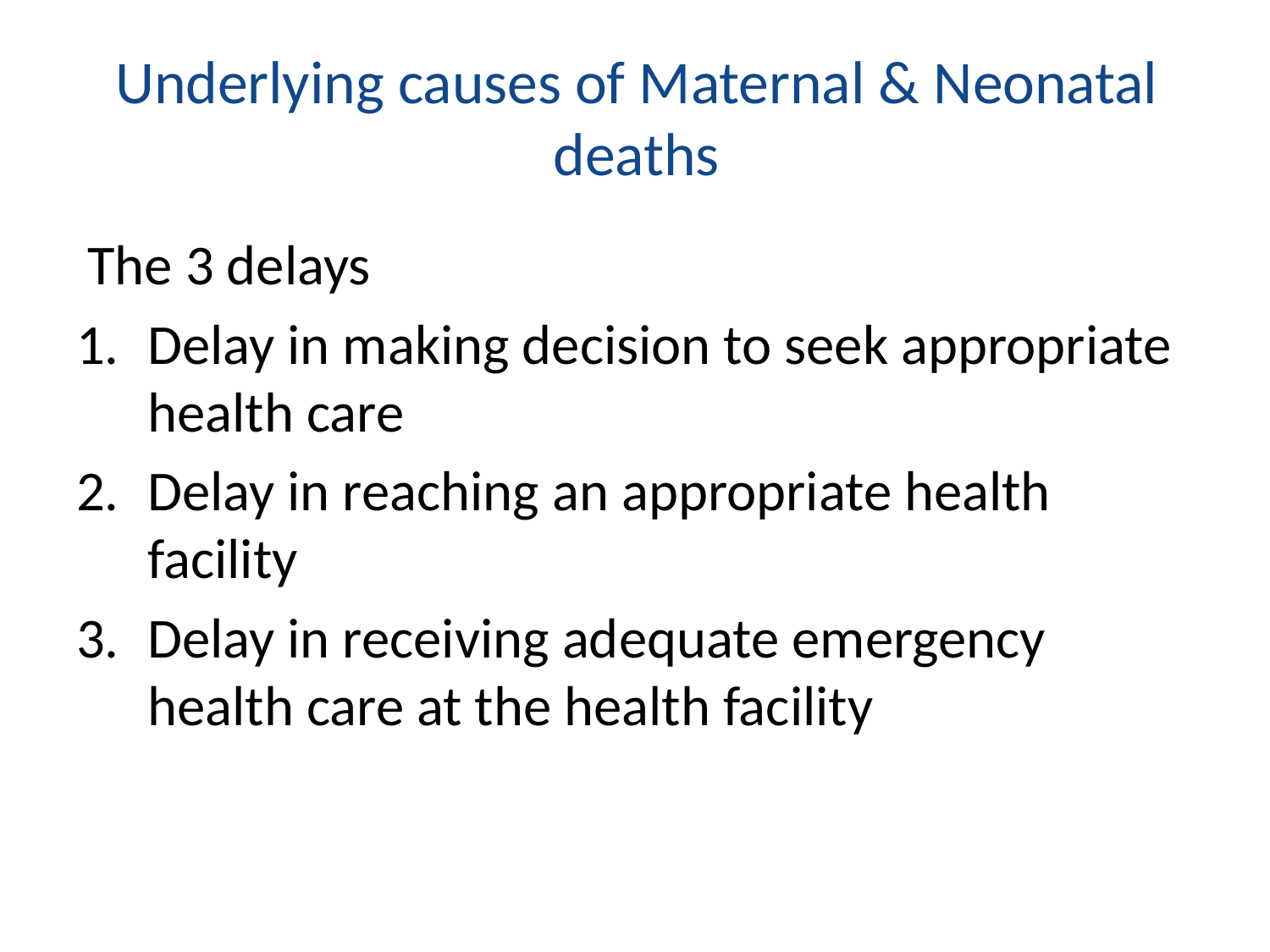

# Underlying causes of Maternal & Neonatal deaths
The 3 delays
Delay in making decision to seek appropriate health care
Delay in reaching an appropriate health facility
Delay in receiving adequate emergency health care at the health facility